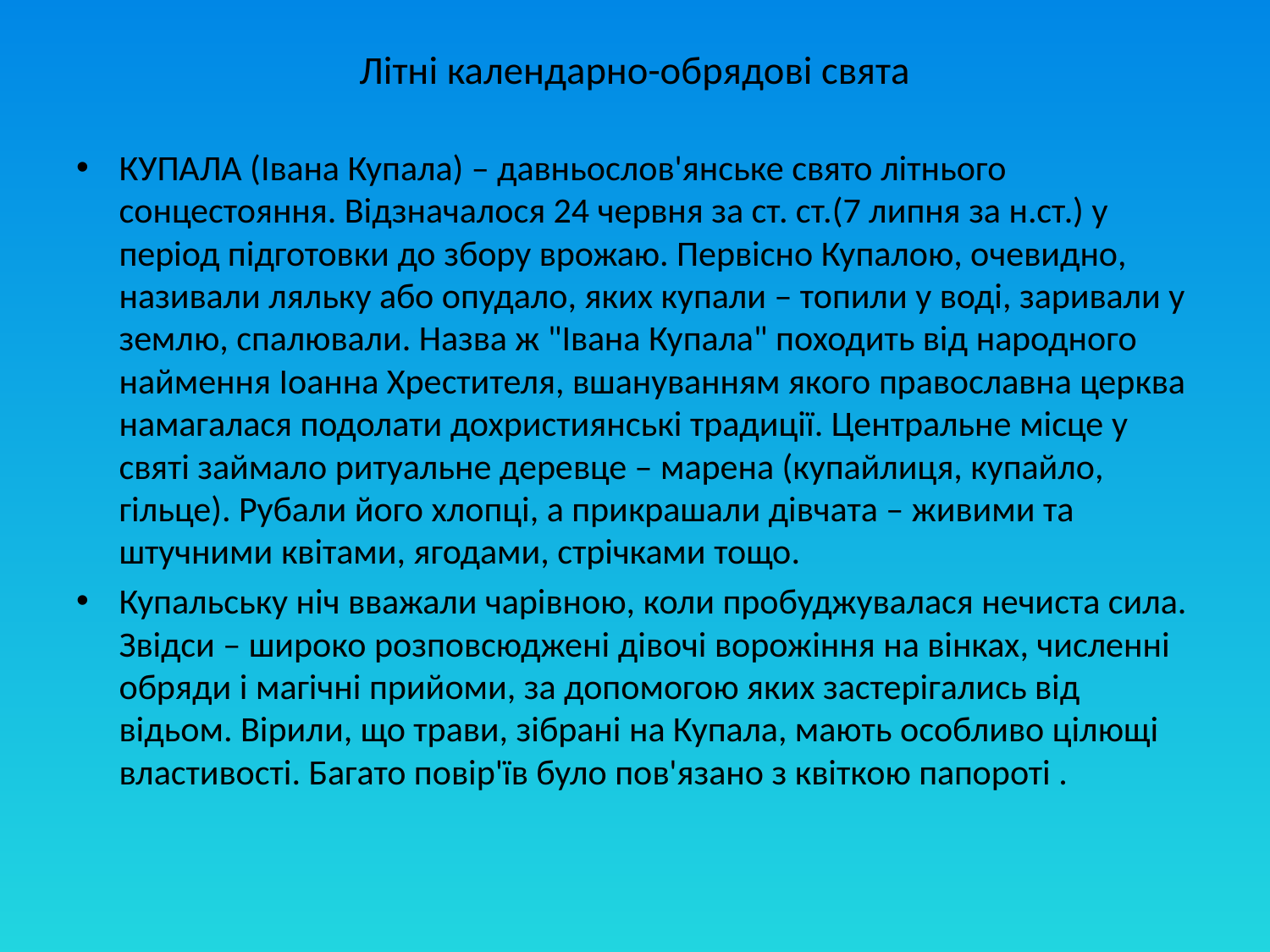

# Літні календарно-обрядові свята
КУПАЛА (Івана Купала) – давньослов'янське свято літнього сонцестояння. Відзначалося 24 червня за ст. ст.(7 липня за н.ст.) у період підготовки до збору врожаю. Первісно Купалою, очевидно, називали ляльку або опудало, яких купали – топили у воді, заривали у землю, спалювали. Назва ж "Івана Купала" походить від народного наймення Іоанна Хрестителя, вшануванням якого православна церква намагалася подолати дохристиянські традиції. Центральне місце у святі займало ритуальне деревце – марена (купайлиця, купайло, гільце). Рубали його хлопці, а прикрашали дівчата – живими та штучними квітами, ягодами, стрічками тощо.
Купальську ніч вважали чарівною, коли пробуджувалася нечиста сила. Звідси – широко розповсюджені дівочі ворожіння на вінках, численні обряди і магічні прийоми, за допомогою яких застерігались від відьом. Вірили, що трави, зібрані на Купала, мають особливо цілющі властивості. Багато повір'їв було пов'язано з квіткою папороті .